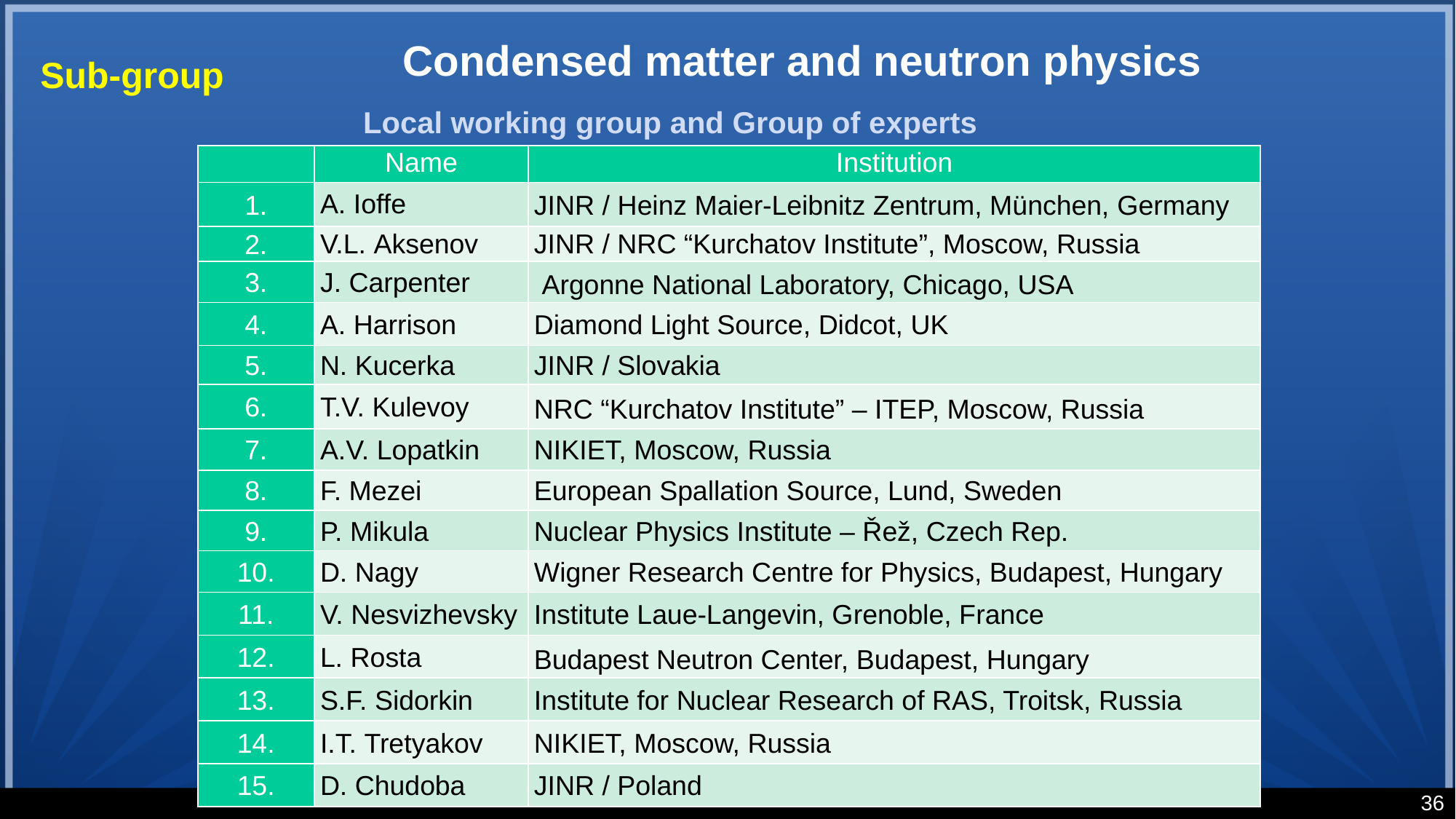

# Sub-group
Condensed matter and neutron physics
Local working group and Group of experts

|  | Name | Institution |
| --- | --- | --- |
| 1. | A. Ioffe | JINR / Heinz Maier-Leibnitz Zentrum, München, Germany |
| 2. | V.L. Aksenov | JINR / NRC “Kurchatov Institute”, Moscow, Russia |
| 3. | J. Carpenter | Argonne National Laboratory, Chicago, USA |
| 4. | A. Harrison | Diamond Light Source, Didcot, UK |
| 5. | N. Kucerka | JINR / Slovakia |
| 6. | T.V. Kulevoy | NRC “Kurchatov Institute” – ITEP, Moscow, Russia |
| 7. | A.V. Lopatkin | NIKIET, Moscow, Russia |
| 8. | F. Mezei | European Spallation Source, Lund, Sweden |
| 9. | P. Mikula | Nuclear Physics Institute – Řež, Czech Rep. |
| 10. | D. Nagy | Wigner Research Centre for Physics, Budapest, Hungary |
| 11. | V. Nesvizhevsky | Institute Laue-Langevin, Grenoble, France |
| 12. | L. Rosta | Budapest Neutron Center, Budapest, Hungary |
| 13. | S.F. Sidorkin | Institute for Nuclear Research of RAS, Troitsk, Russia |
| 14. | I.T. Tretyakov | NIKIET, Moscow, Russia |
| 15. | D. Chudoba | JINR / Poland |